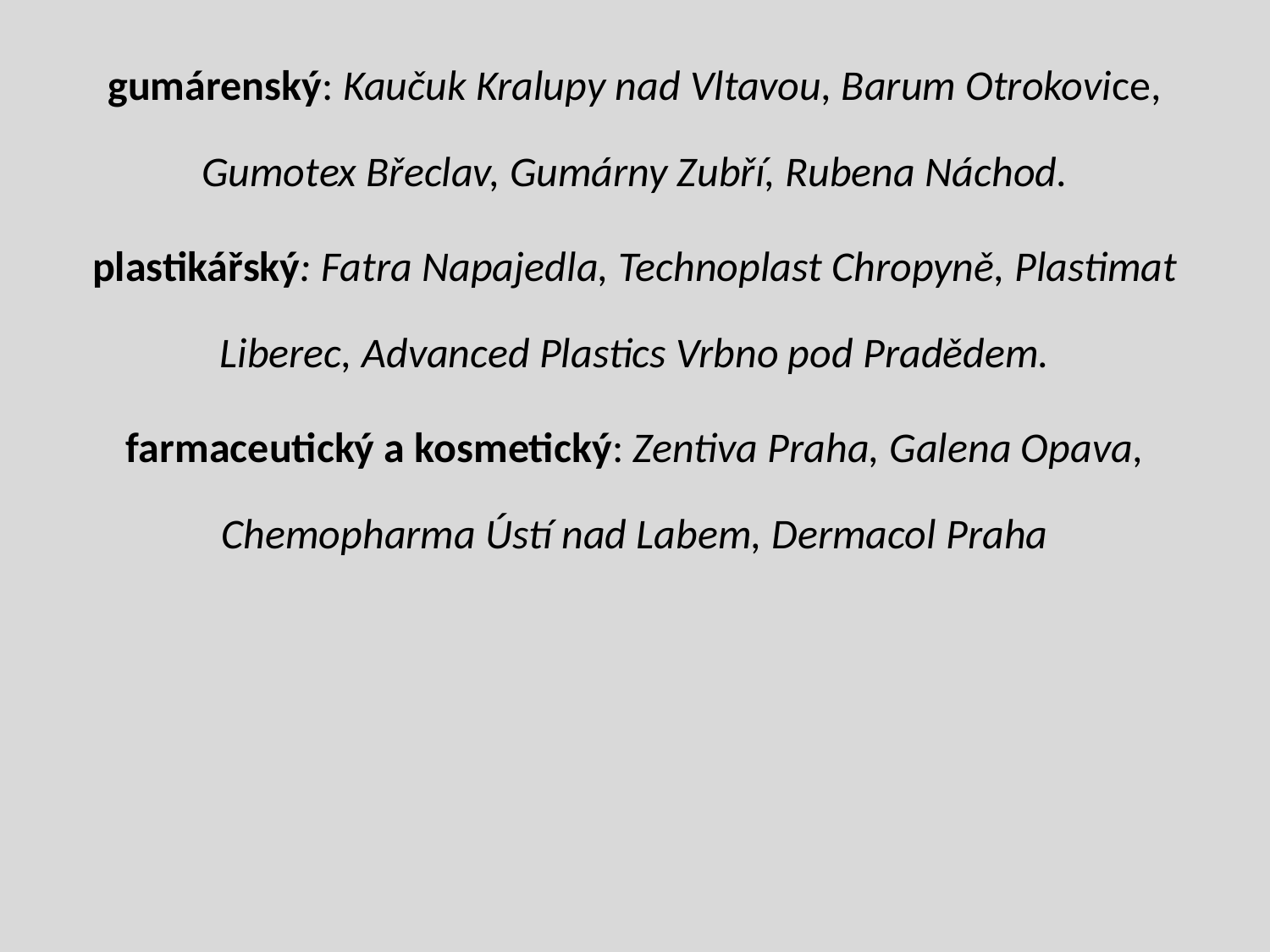

gumárenský: Kaučuk Kralupy nad Vltavou, Barum Otrokovice, Gumotex Břeclav, Gumárny Zubří, Rubena Náchod.
plastikářský: Fatra Napajedla, Technoplast Chropyně, Plastimat Liberec, Advanced Plastics Vrbno pod Pradědem.
farmaceutický a kosmetický: Zentiva Praha, Galena Opava, Chemopharma Ústí nad Labem, Dermacol Praha